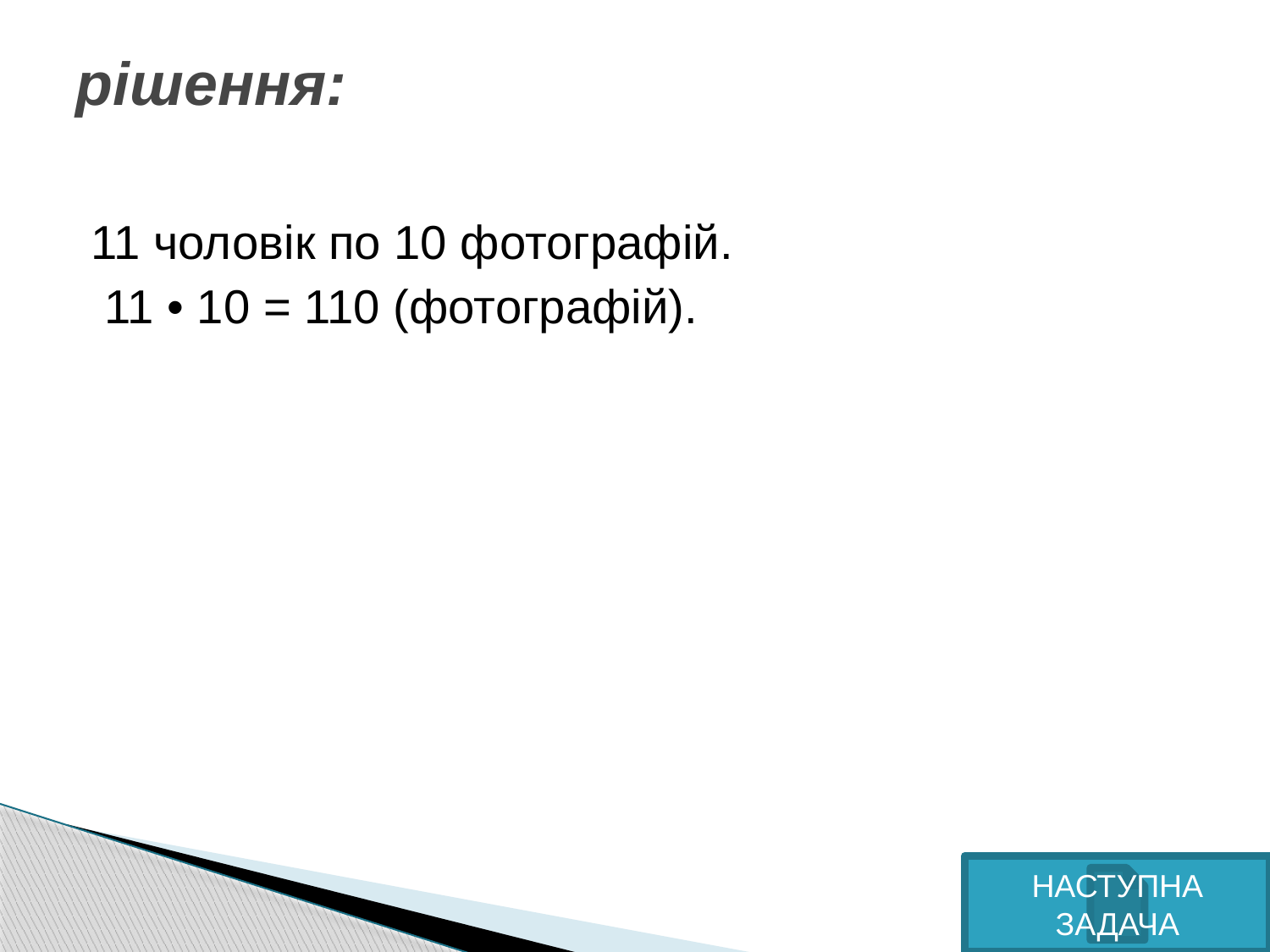

# рішення:
11 чоловік по 10 фотографій.
 11 • 10 = 110 (фотографій).
НАСТУПНА ЗАДАЧА